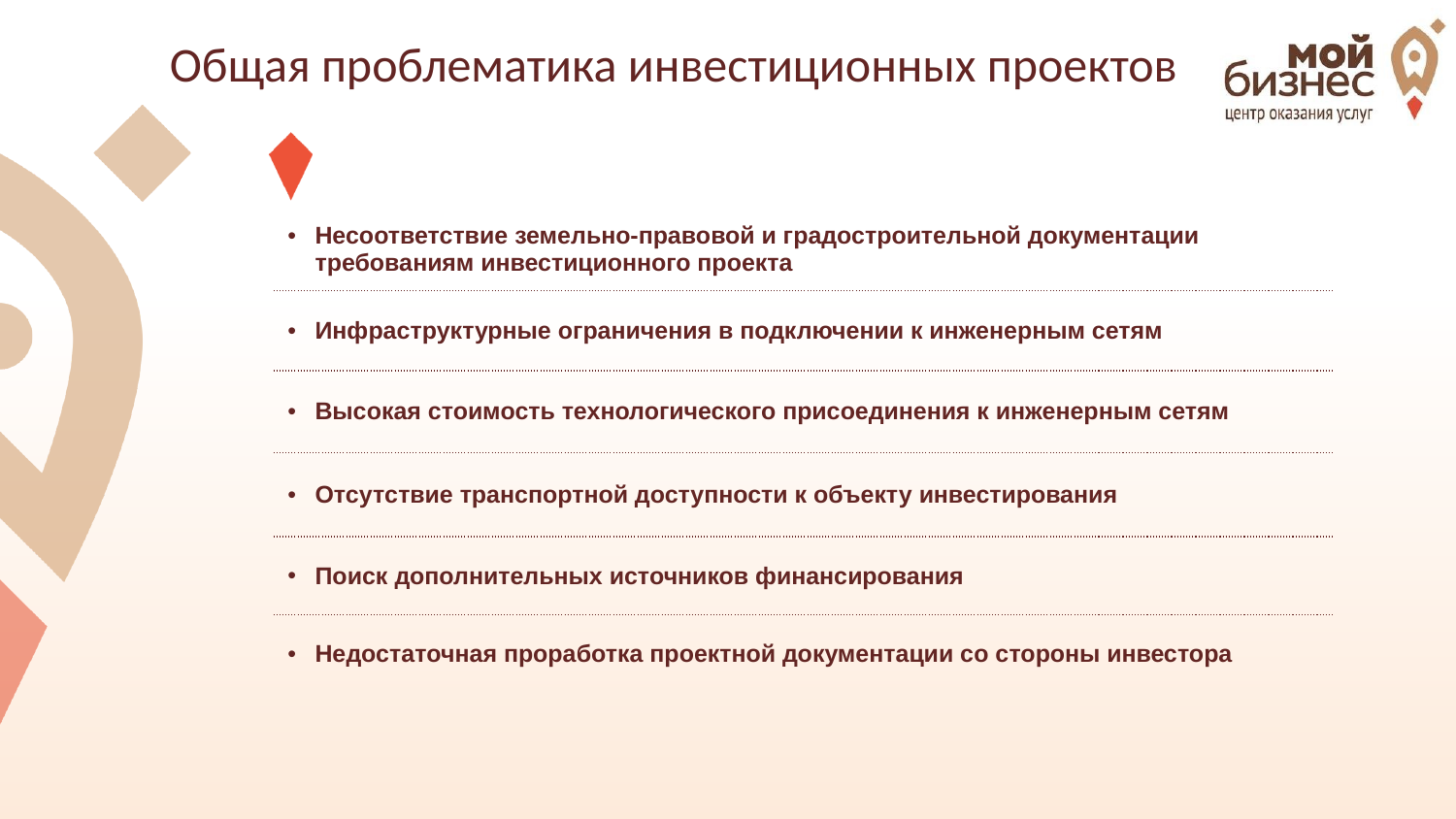

Общая проблематика инвестиционных проектов

| Несоответствие земельно-правовой и градостроительной документации требованиям инвестиционного проекта |
| --- |
| Инфраструктурные ограничения в подключении к инженерным сетям |
| Высокая стоимость технологического присоединения к инженерным сетям |
| Отсутствие транспортной доступности к объекту инвестирования |
| Поиск дополнительных источников финансирования |
| Недостаточная проработка проектной документации со стороны инвестора |